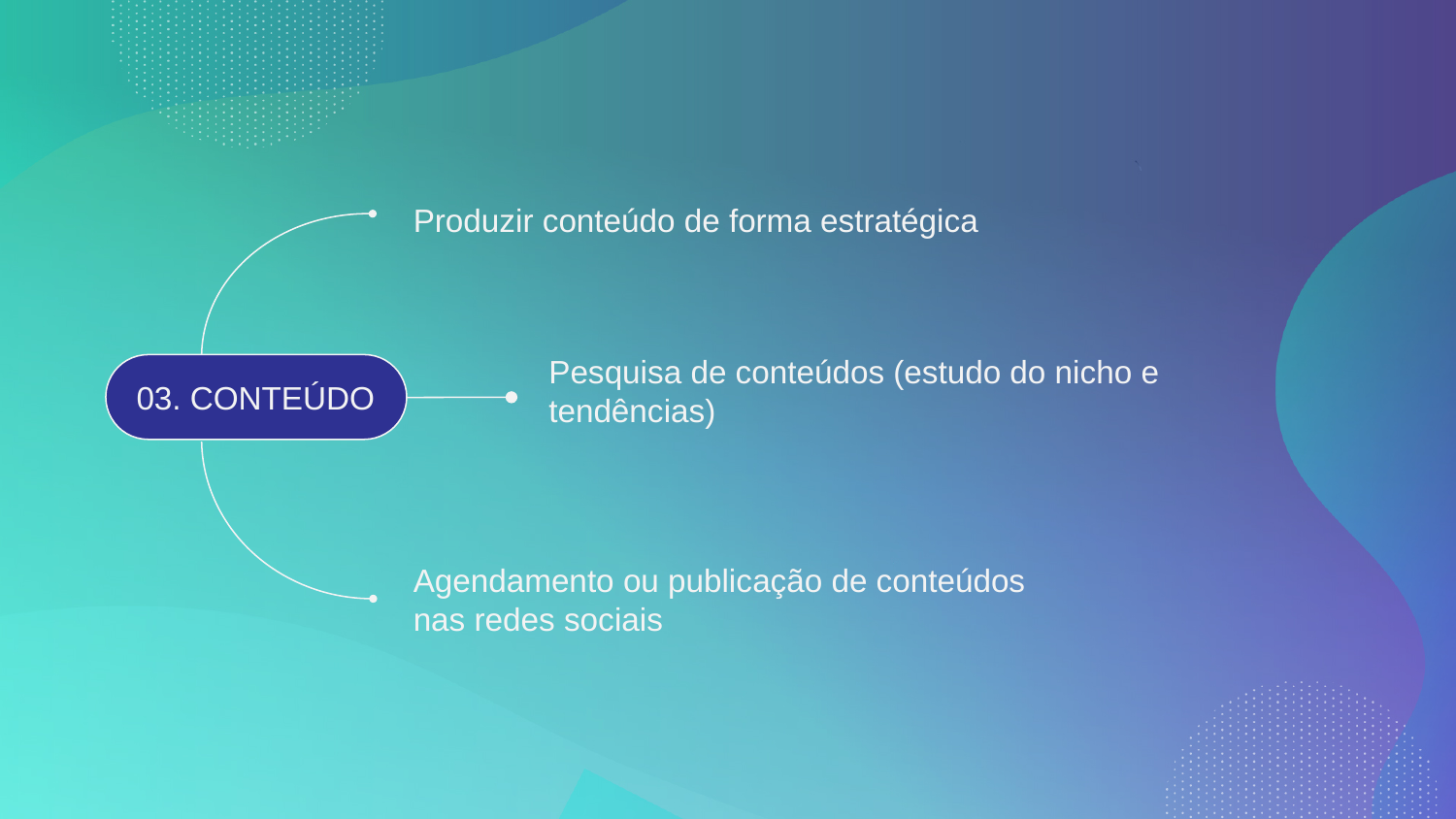

Produzir conteúdo de forma estratégica

Pesquisa de conteúdos (estudo do nicho e tendências)
03. CONTEÚDO
Agendamento ou publicação de conteúdos nas redes sociais